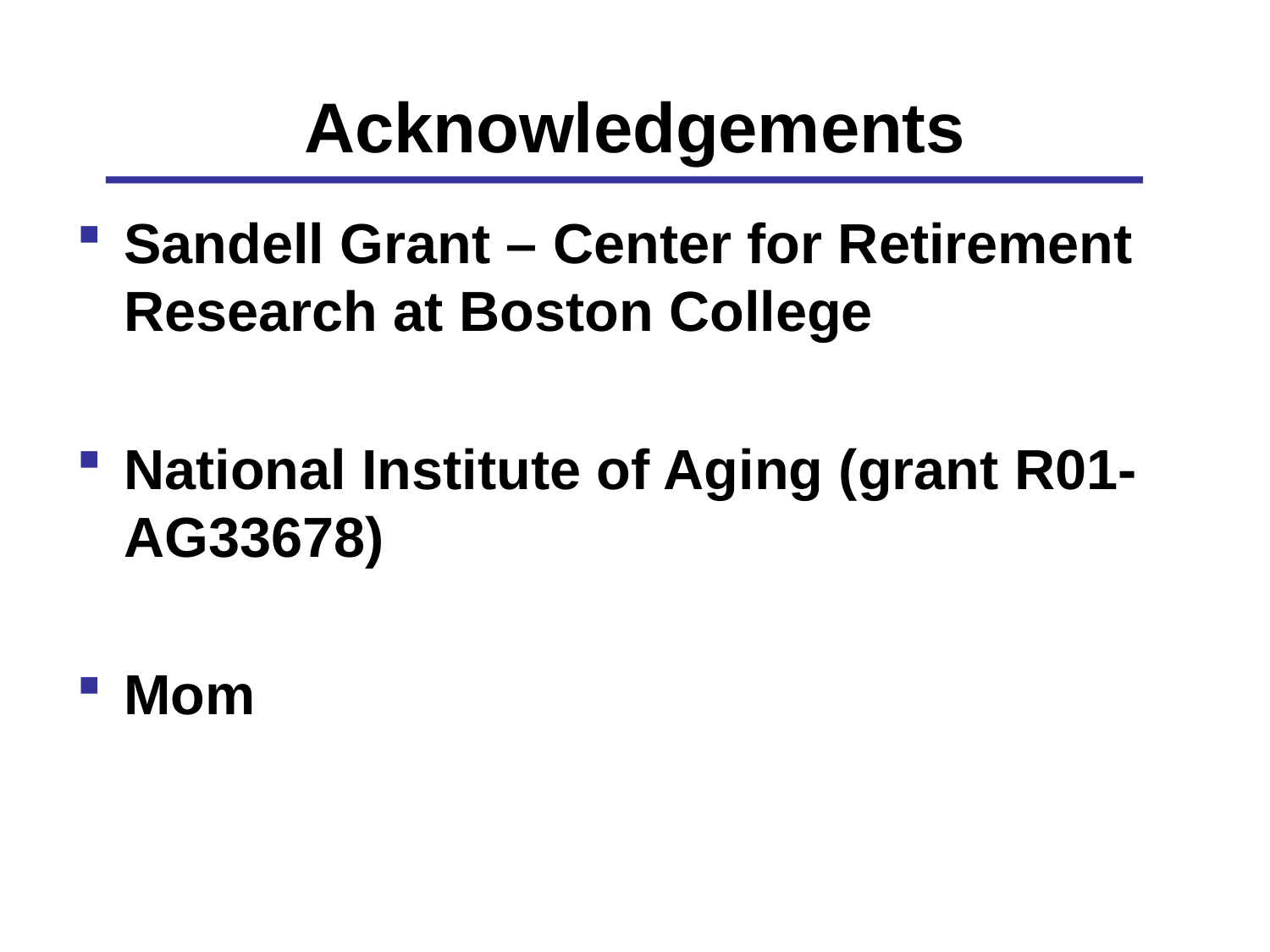

# Acknowledgements
Sandell Grant – Center for Retirement Research at Boston College

National Institute of Aging (grant R01-AG33678)

Mom

2